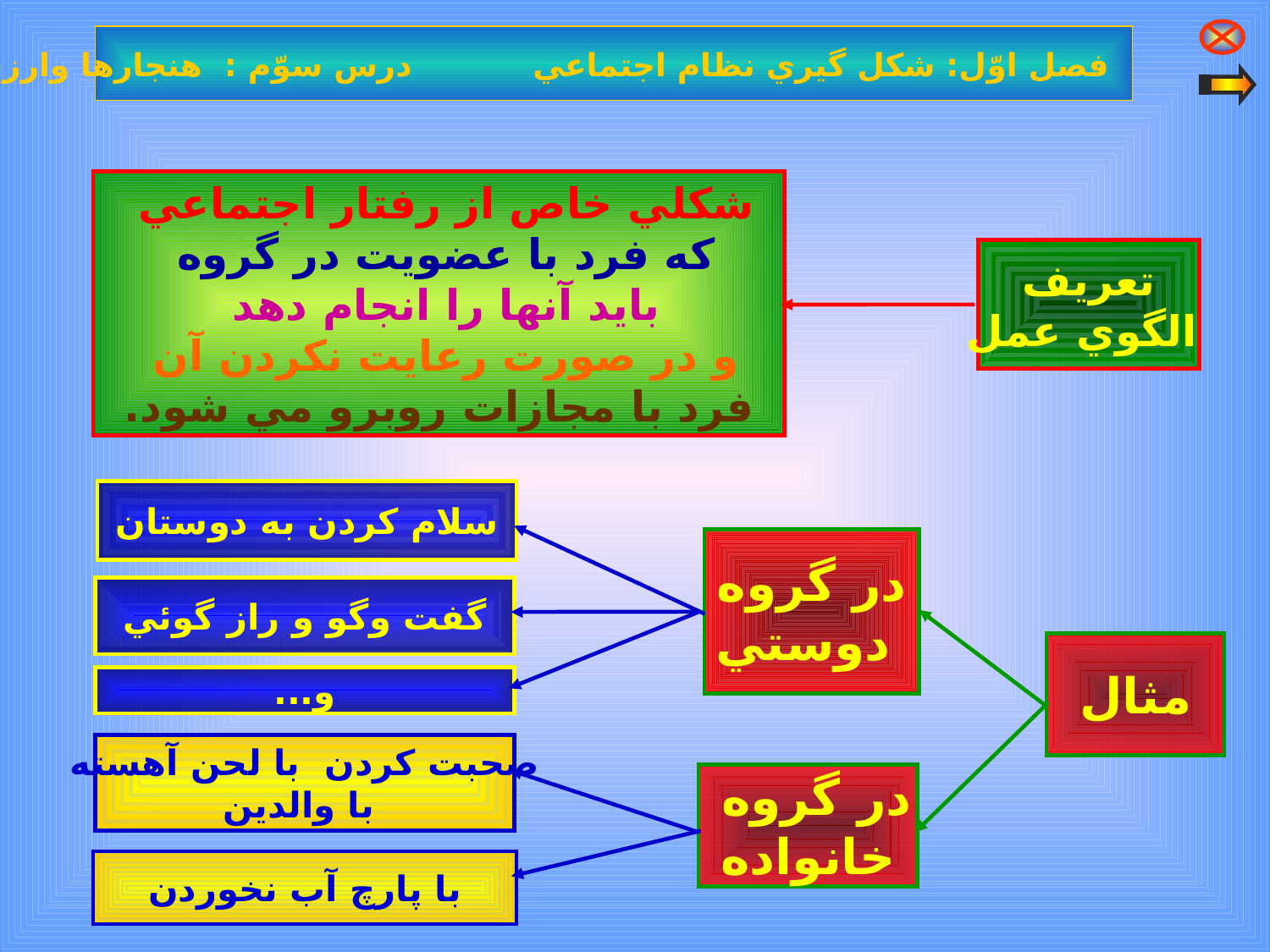

فصل اوّل: شكل گيري نظام اجتماعي           درس سوّم :  هنجارها وارزشهاي اجتماعي

شكلي خاص از رفتار اجتماعي
كه فرد با عضويت در گروه
بايد آنها را انجام دهد
و در صورت رعايت نكردن آن
فرد با مجازات روبرو مي شود.
تعريف
 الگوي عمل

سلام كردن به دوستان

در گروه
 دوستي
گفت وگو و راز گوئي

مثال
و...

صحبت كردن  با لحن آهسته
 با والدين
در گروه
خانواده

با پارچ آب نخوردن